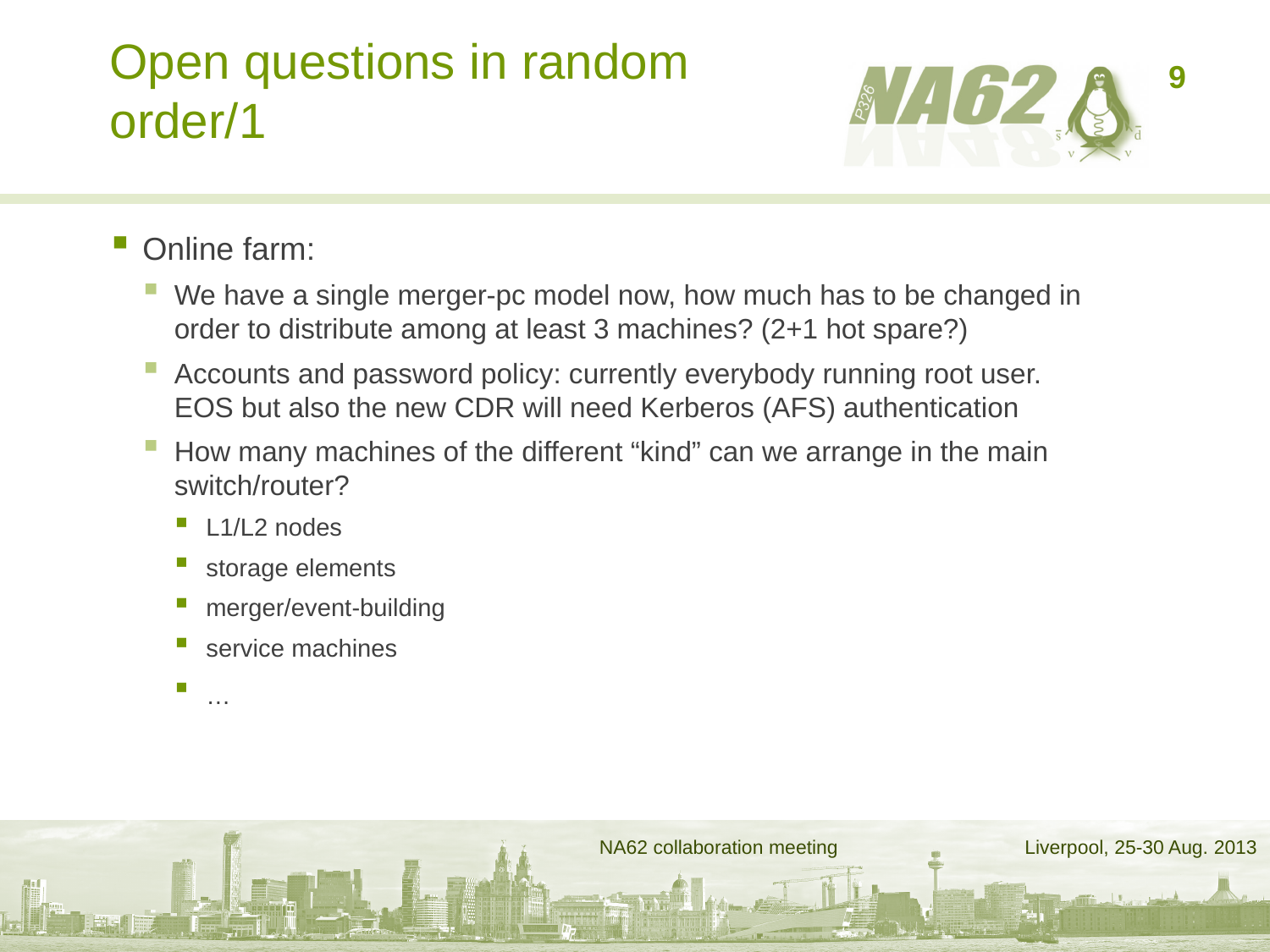

# Open questions in random order/1
9
Online farm:
We have a single merger-pc model now, how much has to be changed in order to distribute among at least 3 machines? (2+1 hot spare?)
Accounts and password policy: currently everybody running root user. EOS but also the new CDR will need Kerberos (AFS) authentication
How many machines of the different “kind” can we arrange in the main switch/router?
L1/L2 nodes
storage elements
merger/event-building
service machines
…
NA62 collaboration meeting
Liverpool, 25-30 Aug. 2013